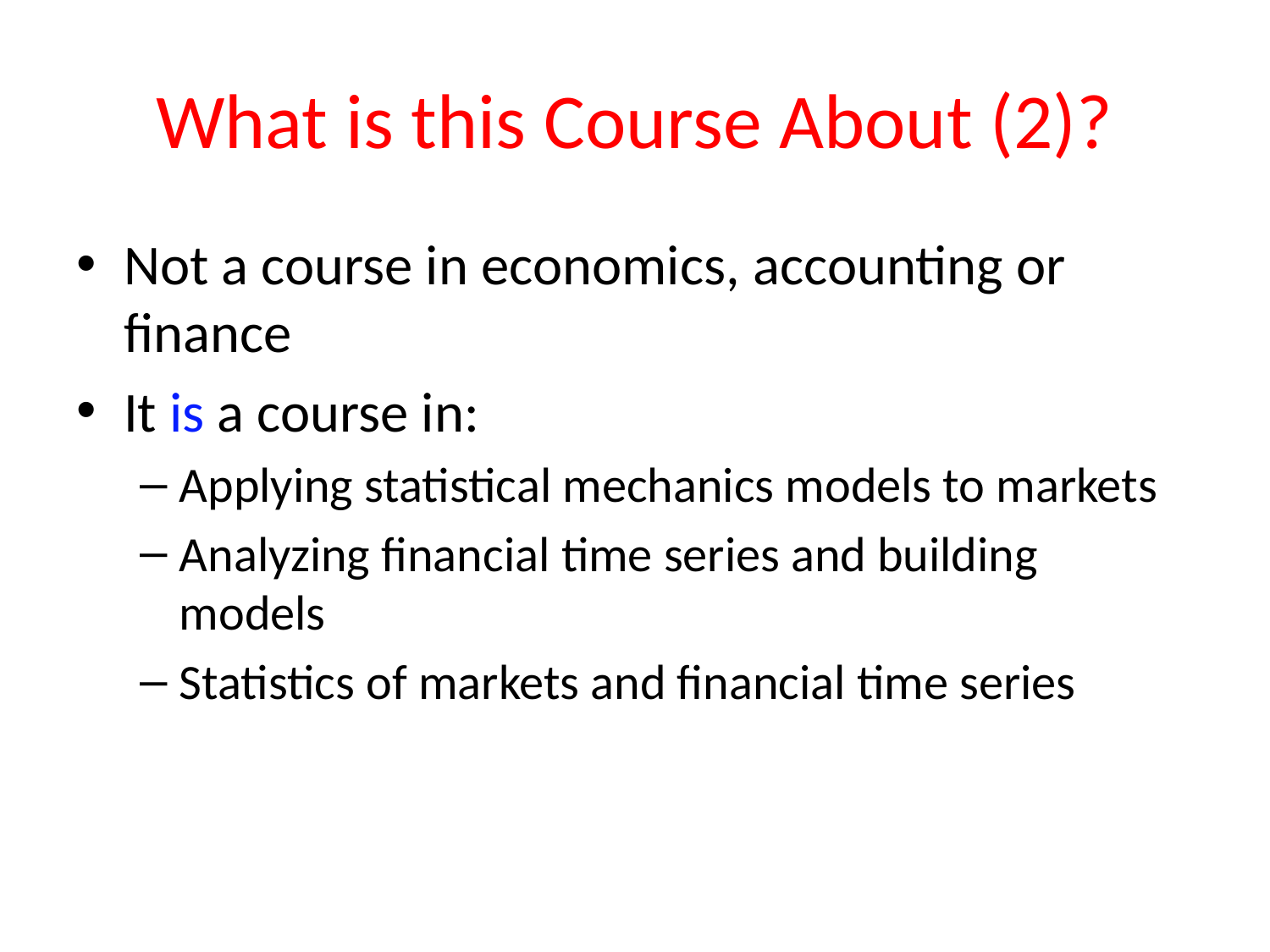

# What is this Course About (2)?
Not a course in economics, accounting or finance
It is a course in:
Applying statistical mechanics models to markets
Analyzing financial time series and building models
Statistics of markets and financial time series